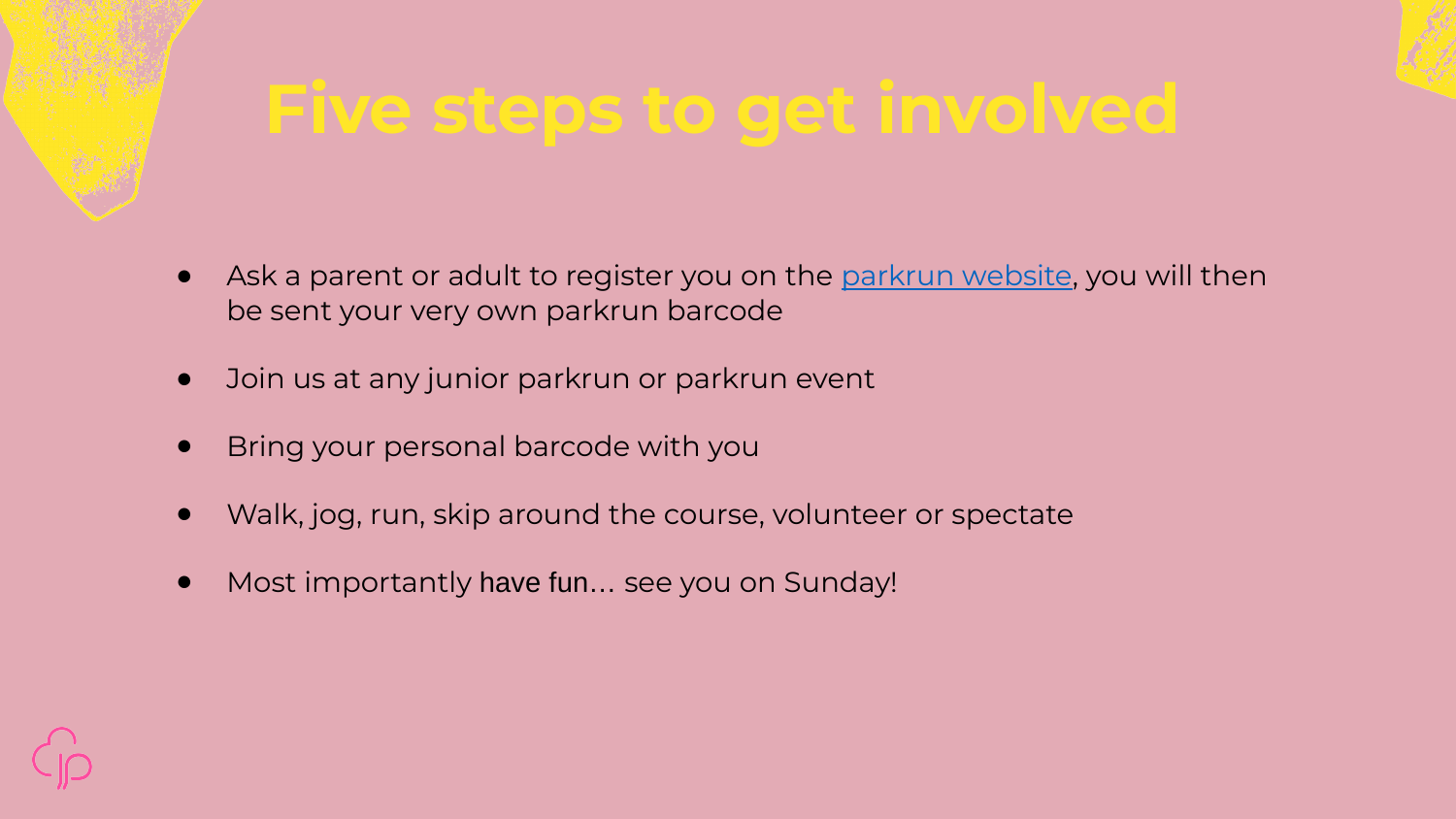

Five steps to get involved
Ask a parent or adult to register you on the parkrun website, you will then be sent your very own parkrun barcode

Join us at any junior parkrun or parkrun event

Bring your personal barcode with you

Walk, jog, run, skip around the course, volunteer or spectate

Most importantly have fun… see you on Sunday!